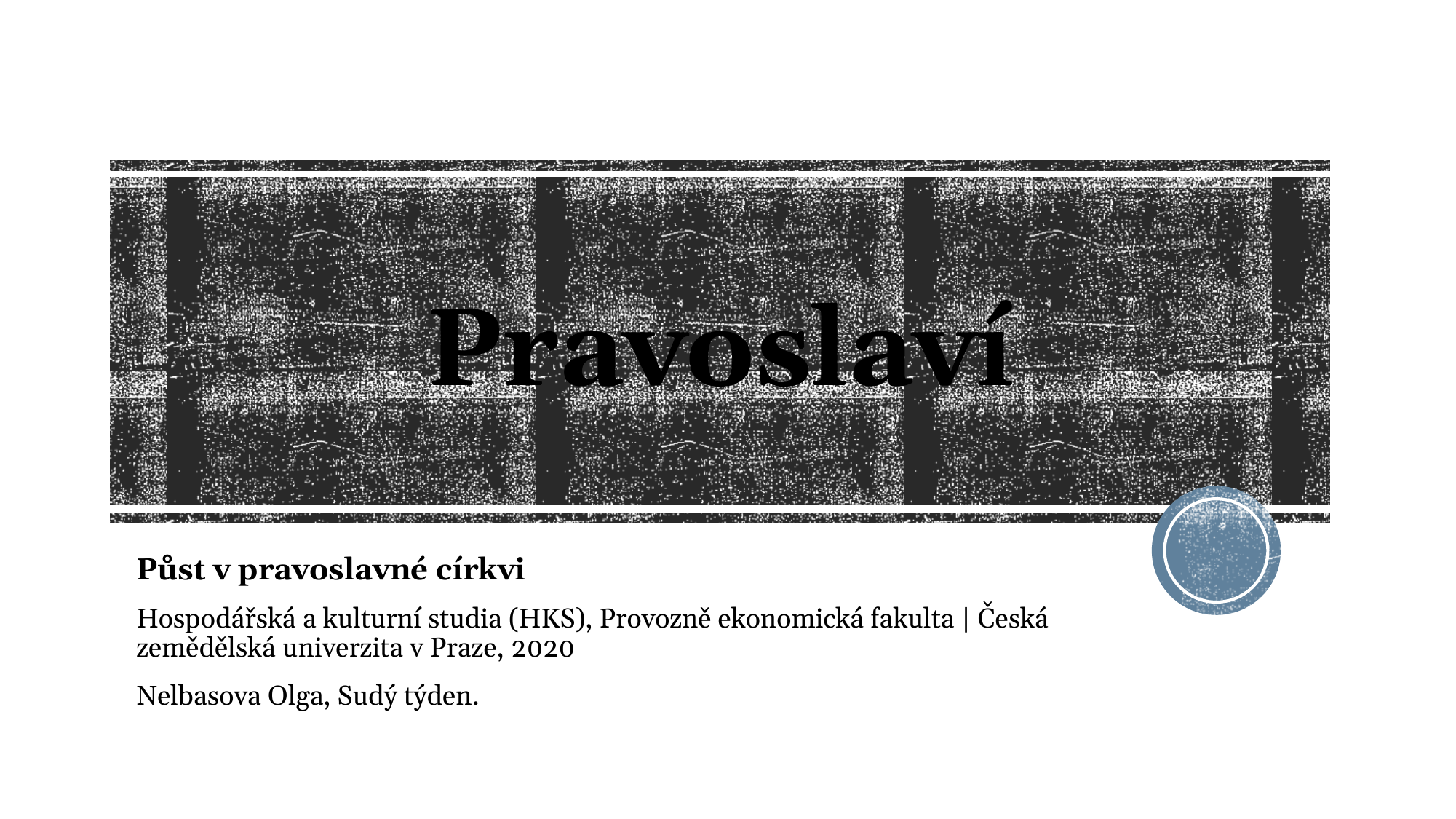

# Pravoslaví
Půst v pravoslavné církvi
Hospodářská a kulturní studia (HKS), Provozně ekonomická fakulta | Česká zemědělská univerzita v Praze, 2020
Nelbasova Olga, Sudý týden.